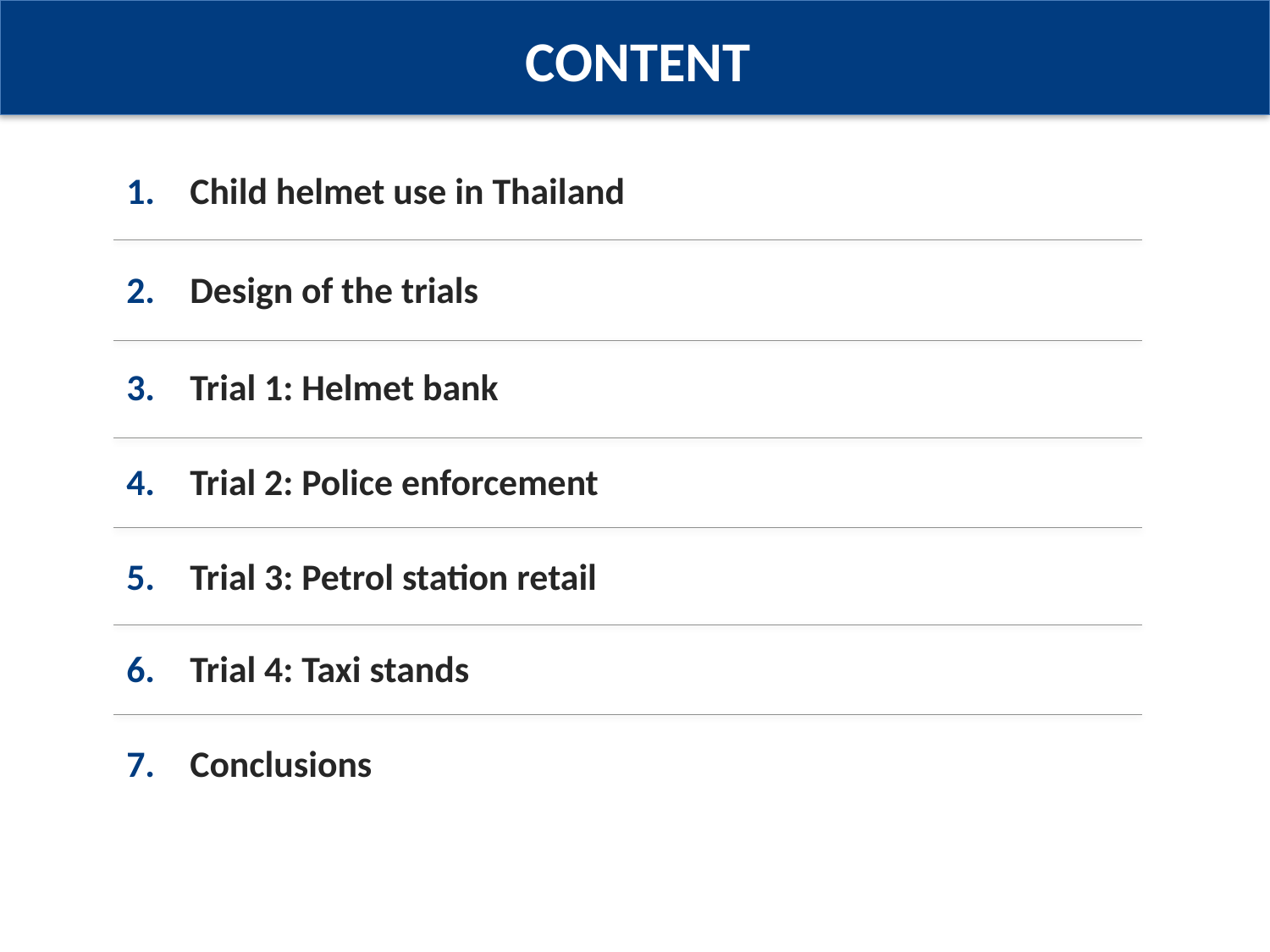

CONTENT
Child helmet use in Thailand
Design of the trials
Trial 1: Helmet bank
Trial 2: Police enforcement
Trial 3: Petrol station retail
Trial 4: Taxi stands
Conclusions